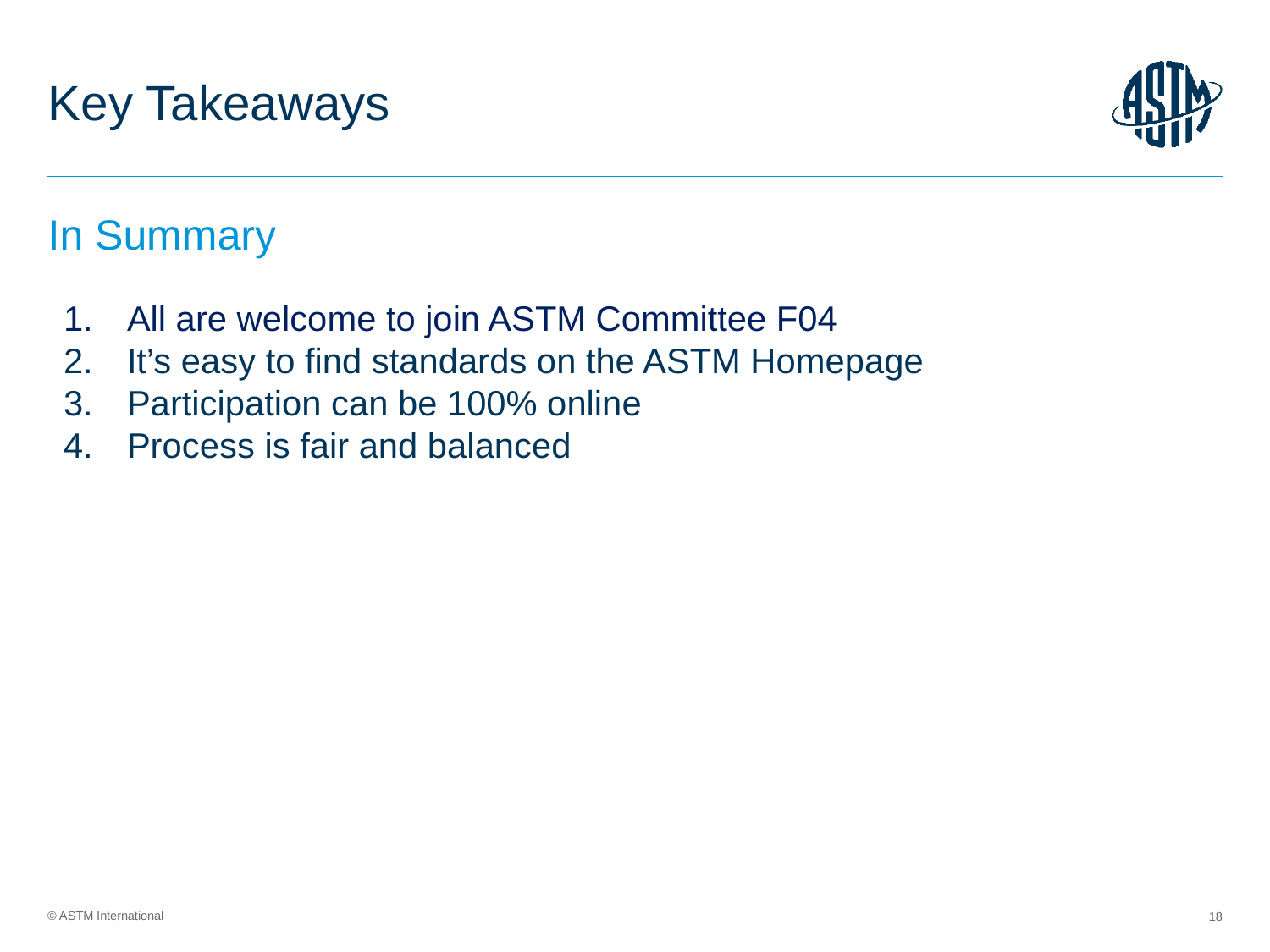

# Key Takeaways
In Summary
All are welcome to join ASTM Committee F04
It’s easy to find standards on the ASTM Homepage
Participation can be 100% online
Process is fair and balanced

18